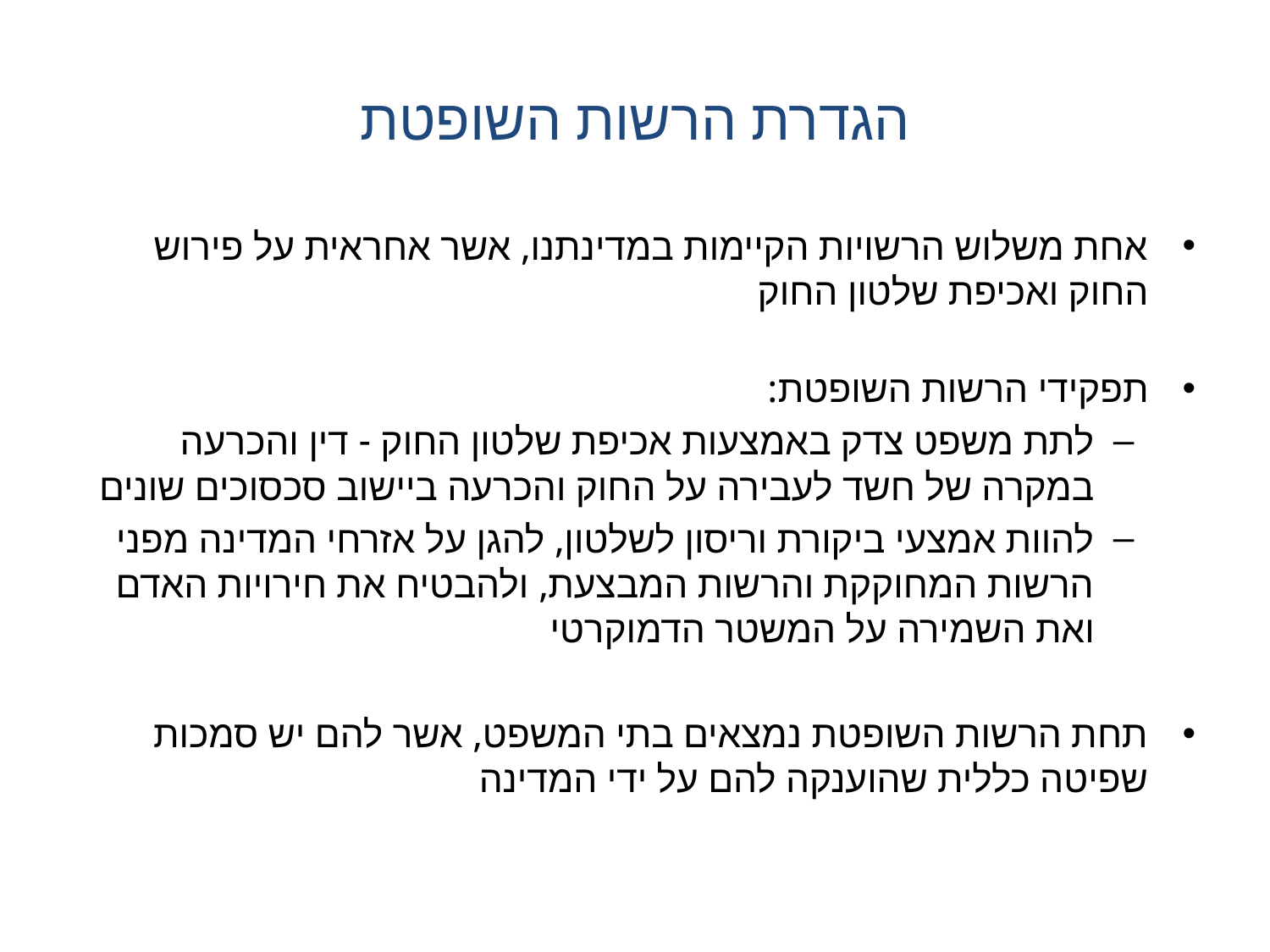

# הגדרת הרשות השופטת
אחת משלוש הרשויות הקיימות במדינתנו, אשר אחראית על פירוש החוק ואכיפת שלטון החוק
תפקידי הרשות השופטת:
לתת משפט צדק באמצעות אכיפת שלטון החוק - דין והכרעה במקרה של חשד לעבירה על החוק והכרעה ביישוב סכסוכים שונים
להוות אמצעי ביקורת וריסון לשלטון, להגן על אזרחי המדינה מפני הרשות המחוקקת והרשות המבצעת, ולהבטיח את חירויות האדם ואת השמירה על המשטר הדמוקרטי

תחת הרשות השופטת נמצאים בתי המשפט, אשר להם יש סמכות שפיטה כללית שהוענקה להם על ידי המדינה